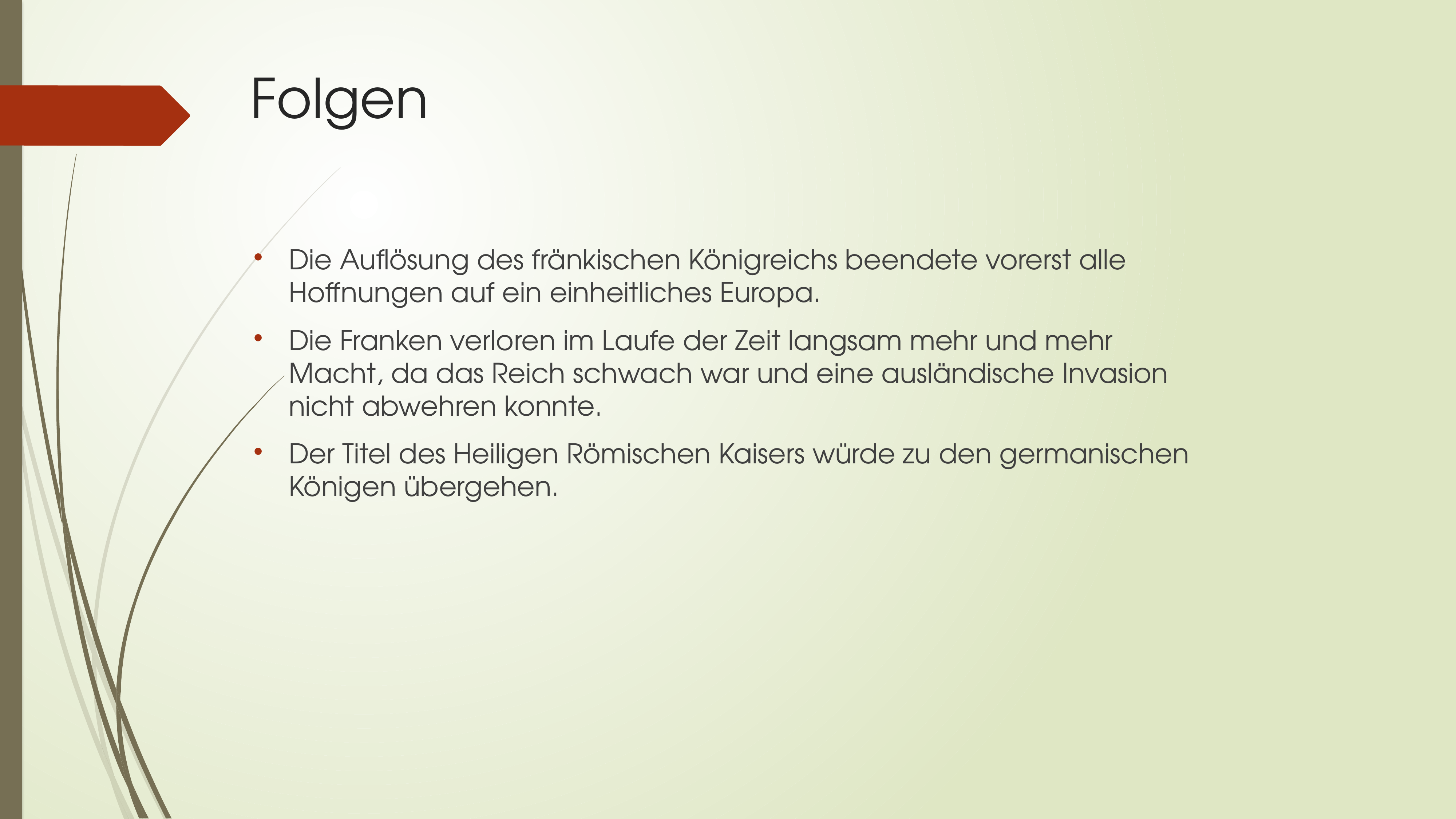

# Folgen

Die Auflösung des fränkischen Königreichs beendete vorerst alle Hoffnungen auf ein einheitliches Europa.
Die Franken verloren im Laufe der Zeit langsam mehr und mehr Macht, da das Reich schwach war und eine ausländische Invasion nicht abwehren konnte.
Der Titel des Heiligen Römischen Kaisers würde zu den germanischen Königen übergehen.